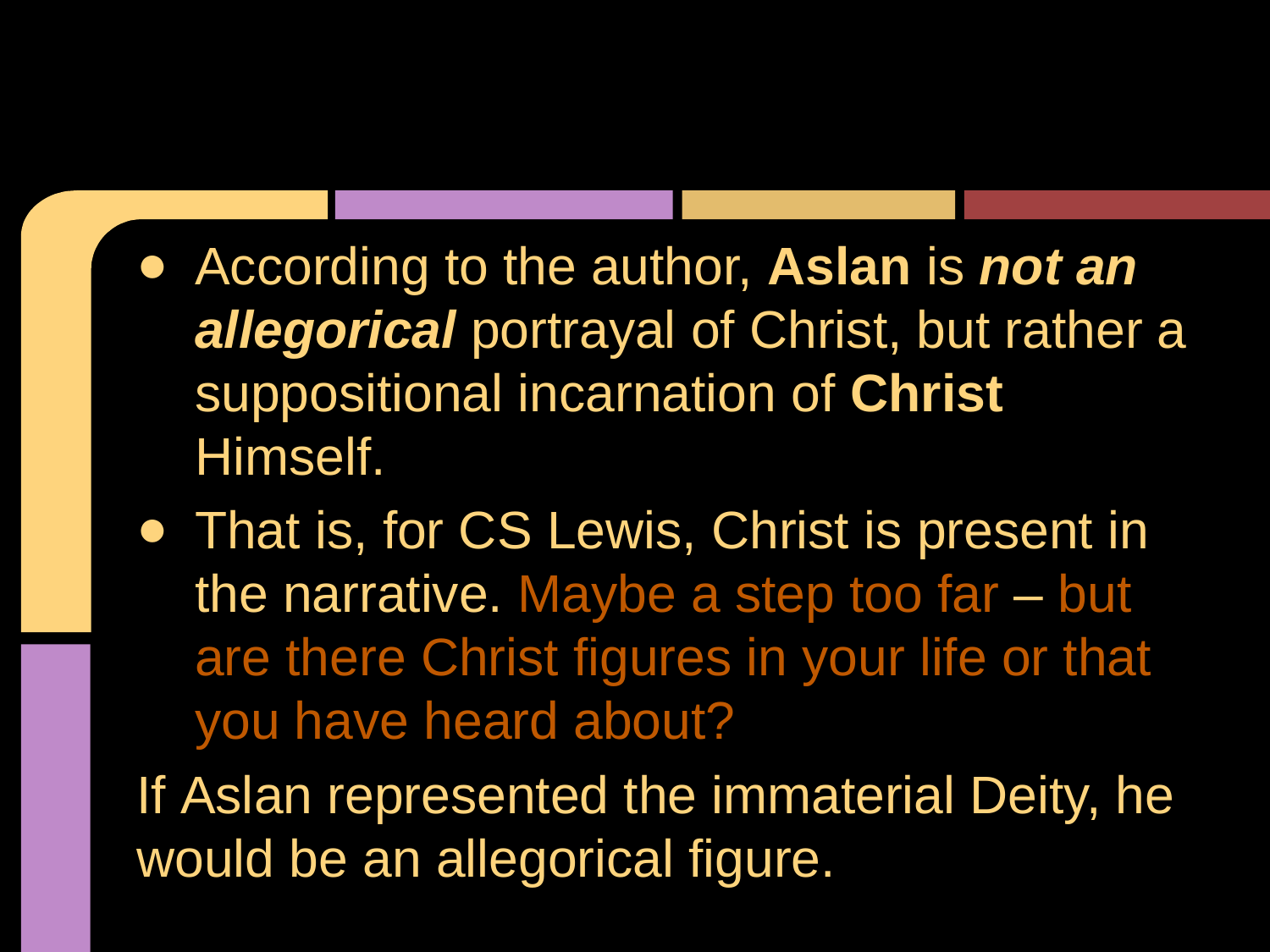

#
According to the author, Aslan is not an allegorical portrayal of Christ, but rather a suppositional incarnation of Christ Himself.
That is, for CS Lewis, Christ is present in the narrative. Maybe a step too far – but are there Christ figures in your life or that you have heard about?
If Aslan represented the immaterial Deity, he would be an allegorical figure.